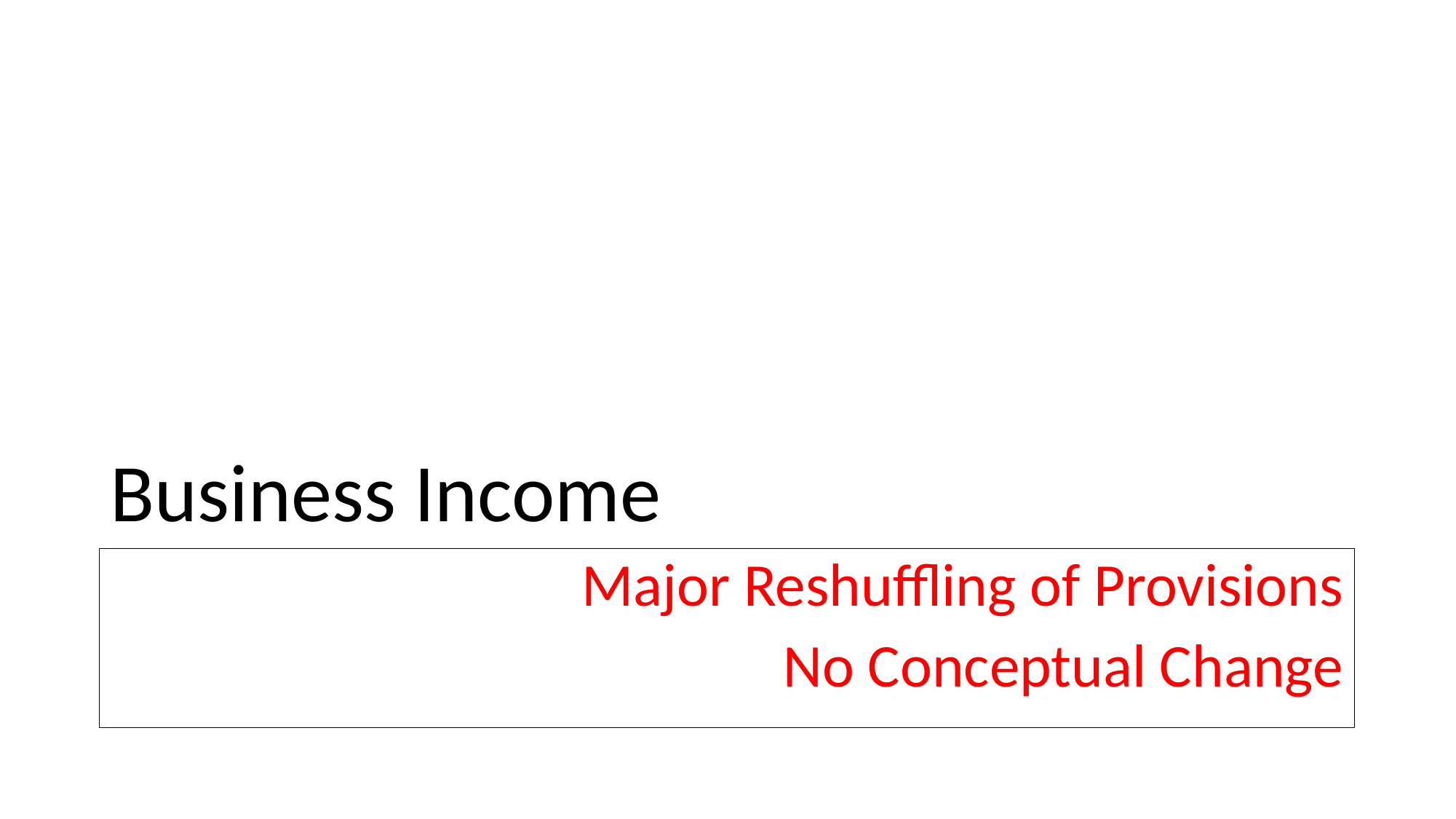

# Business Income
Major Reshuffling of Provisions
No Conceptual Change